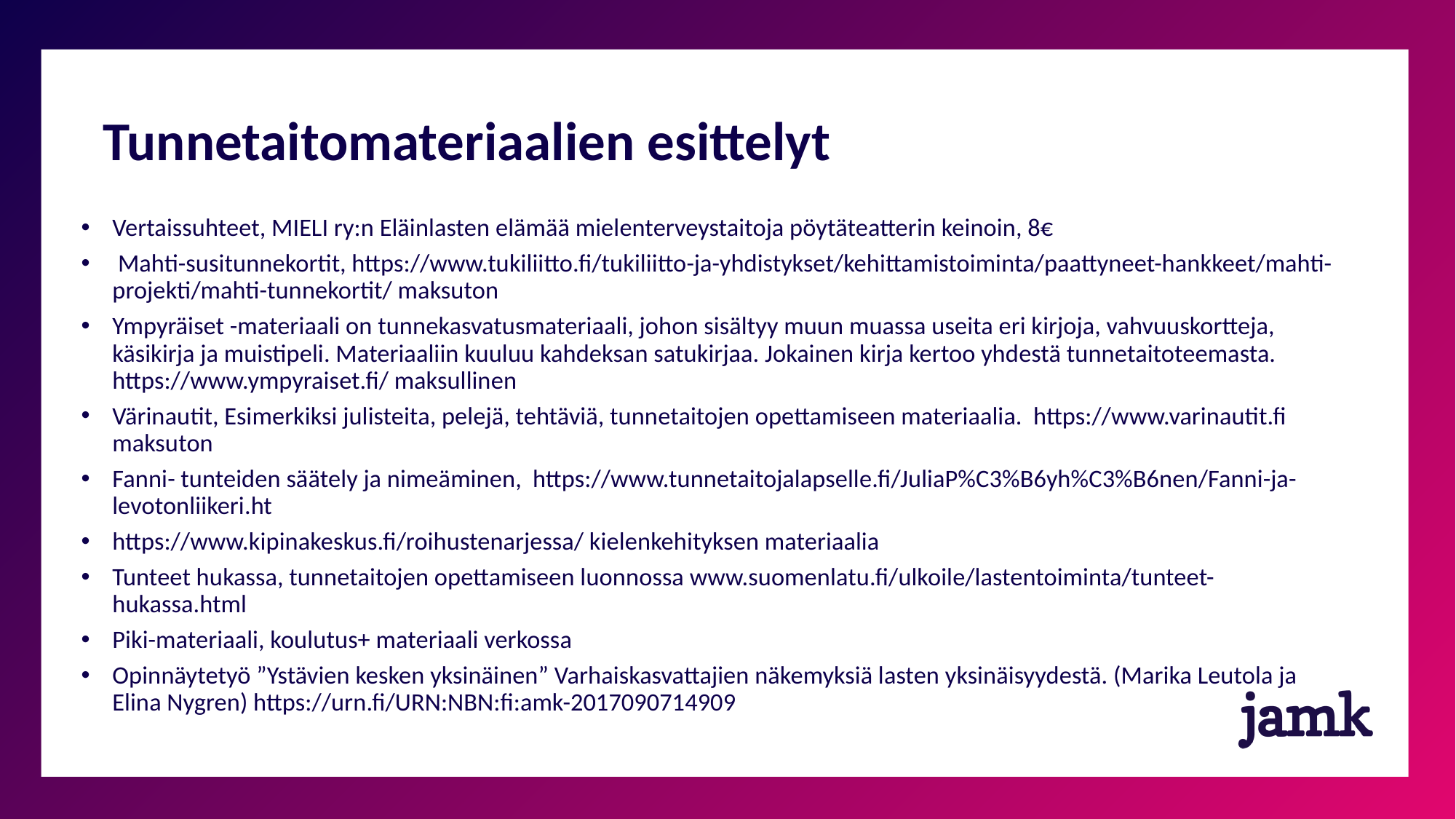

# Tunnetaitomateriaalien esittelyt

Vertaissuhteet, MIELI ry:n Eläinlasten elämää mielenterveystaitoja pöytäteatterin keinoin, 8€
 Mahti-susitunnekortit, https://www.tukiliitto.fi/tukiliitto-ja-yhdistykset/kehittamistoiminta/paattyneet-hankkeet/mahti-projekti/mahti-tunnekortit/ maksuton
Ympyräiset -materiaali on tunnekasvatusmateriaali, johon sisältyy muun muassa useita eri kirjoja, vahvuuskortteja, käsikirja ja muistipeli. Materiaaliin kuuluu kahdeksan satukirjaa. Jokainen kirja kertoo yhdestä tunnetaitoteemasta.  https://www.ympyraiset.fi/ maksullinen
Värinautit, Esimerkiksi julisteita, pelejä, tehtäviä, tunnetaitojen opettamiseen materiaalia.  https://www.varinautit.fi maksuton
Fanni- tunteiden säätely ja nimeäminen,  https://www.tunnetaitojalapselle.fi/JuliaP%C3%B6yh%C3%B6nen/Fanni-ja-levotonliikeri.ht
https://www.kipinakeskus.fi/roihustenarjessa/ kielenkehityksen materiaalia
Tunteet hukassa, tunnetaitojen opettamiseen luonnossa www.suomenlatu.fi/ulkoile/lastentoiminta/tunteet-hukassa.html
Piki-materiaali, koulutus+ materiaali verkossa
Opinnäytetyö ”Ystävien kesken yksinäinen” Varhaiskasvattajien näkemyksiä lasten yksinäisyydestä. (Marika Leutola ja Elina Nygren) https://urn.fi/URN:NBN:fi:amk-2017090714909